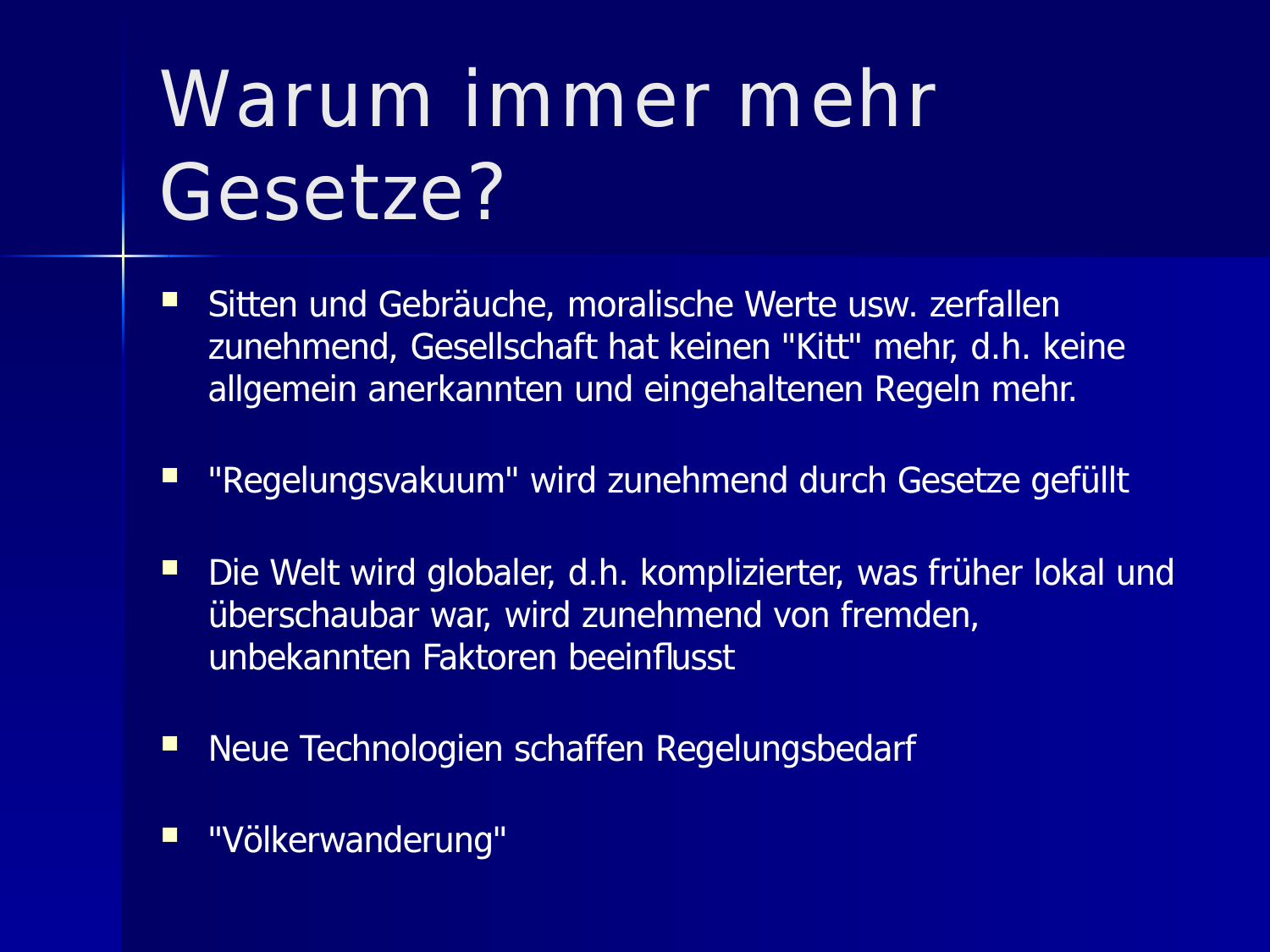

Warum immer mehr Gesetze?
Sitten und Gebräuche, moralische Werte usw. zerfallen zunehmend, Gesellschaft hat keinen "Kitt" mehr, d.h. keine allgemein anerkannten und eingehaltenen Regeln mehr.
"Regelungsvakuum" wird zunehmend durch Gesetze gefüllt
Die Welt wird globaler, d.h. komplizierter, was früher lokal und überschaubar war, wird zunehmend von fremden, unbekannten Faktoren beeinflusst
Neue Technologien schaffen Regelungsbedarf
"Völkerwanderung"